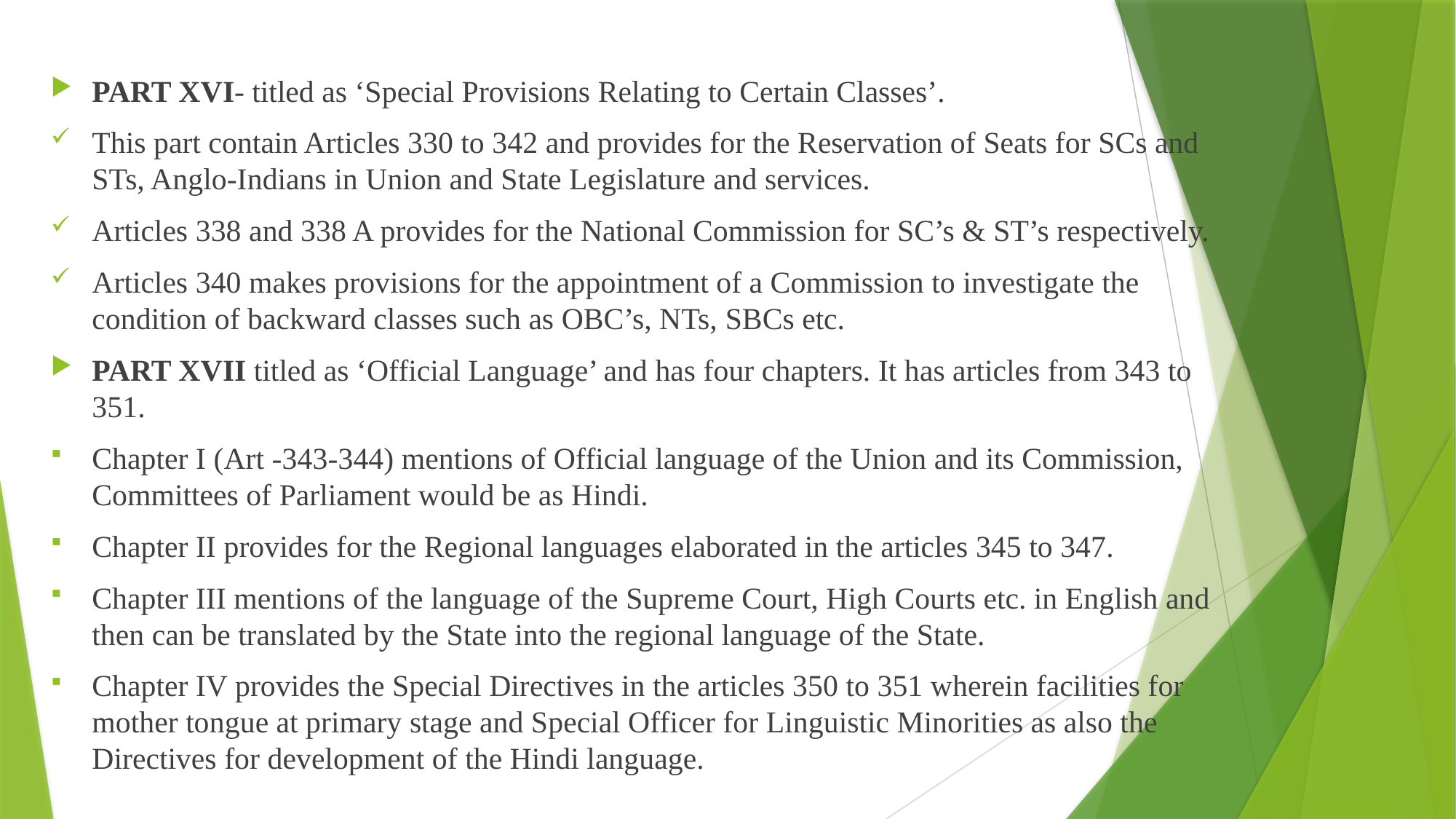

PART XVI- titled as ‘Special Provisions Relating to Certain Classes’.
This part contain Articles 330 to 342 and provides for the Reservation of Seats for SCs and STs, Anglo-Indians in Union and State Legislature and services.
Articles 338 and 338 A provides for the National Commission for SC’s & ST’s respectively.
Articles 340 makes provisions for the appointment of a Commission to investigate the condition of backward classes such as OBC’s, NTs, SBCs etc.
PART XVII titled as ‘Official Language’ and has four chapters. It has articles from 343 to 351.
Chapter I (Art -343-344) mentions of Official language of the Union and its Commission, Committees of Parliament would be as Hindi.
Chapter II provides for the Regional languages elaborated in the articles 345 to 347.
Chapter III mentions of the language of the Supreme Court, High Courts etc. in English and then can be translated by the State into the regional language of the State.
Chapter IV provides the Special Directives in the articles 350 to 351 wherein facilities for mother tongue at primary stage and Special Officer for Linguistic Minorities as also the Directives for development of the Hindi language.